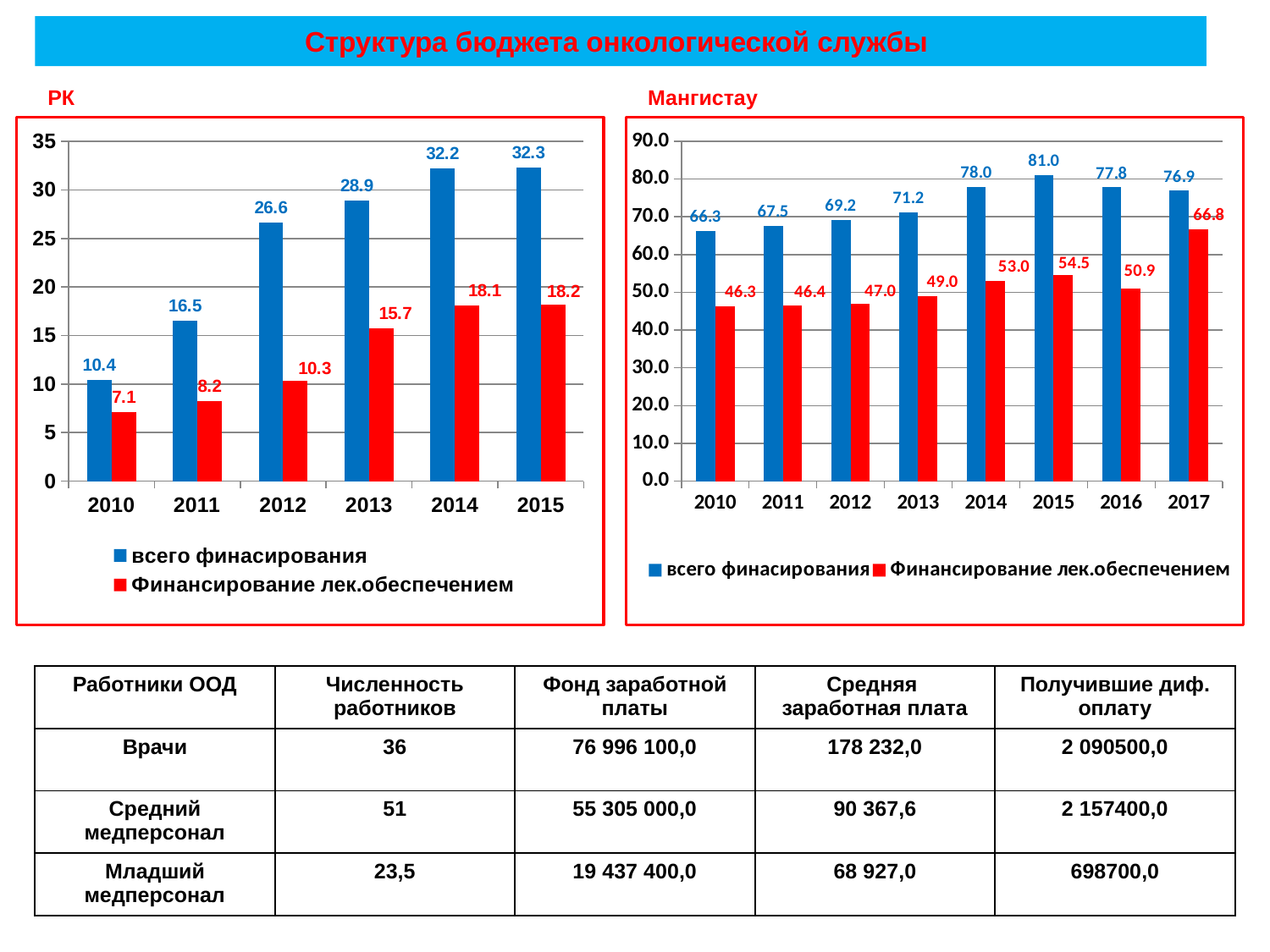

# Структура бюджета онкологической службы
Мангистау
РК

### Chart

| Category | всего финасирования | Финансирование лек.обеспечением |
|---|---|---|
| 2010 | 10.4 | 7.1 |
| 2011 | 16.5 | 8.2 |
| 2012 | 26.6 | 10.3 |
| 2013 | 28.9 | 15.7 |
| 2014 | 32.2 | 18.1 |
| 2015 | 32.3 | 18.2 |

### Chart

| Category | всего финасирования | Финансирование лек.обеспечением |
|---|---|---|
| 2010 | 66.3 | 46.3 |
| 2011 | 67.5 | 46.4 |
| 2012 | 69.2 | 47.0 |
| 2013 | 71.2 | 49.0 |
| 2014 | 78.0 | 53.0 |
| 2015 | 81.0 | 54.5 |
| 2016 | 77.8 | 50.9 |
| 2017 | 76.9 | 66.8 |
| Работники ООД | Численность работников | Фонд заработной платы | Средняя заработная плата | Получившие диф. оплату |
| --- | --- | --- | --- | --- |
| Врачи | 36 | 76 996 100,0 | 178 232,0 | 2 090500,0 |
| Средний медперсонал | 51 | 55 305 000,0 | 90 367,6 | 2 157400,0 |
| Младший медперсонал | 23,5 | 19 437 400,0 | 68 927,0 | 698700,0 |